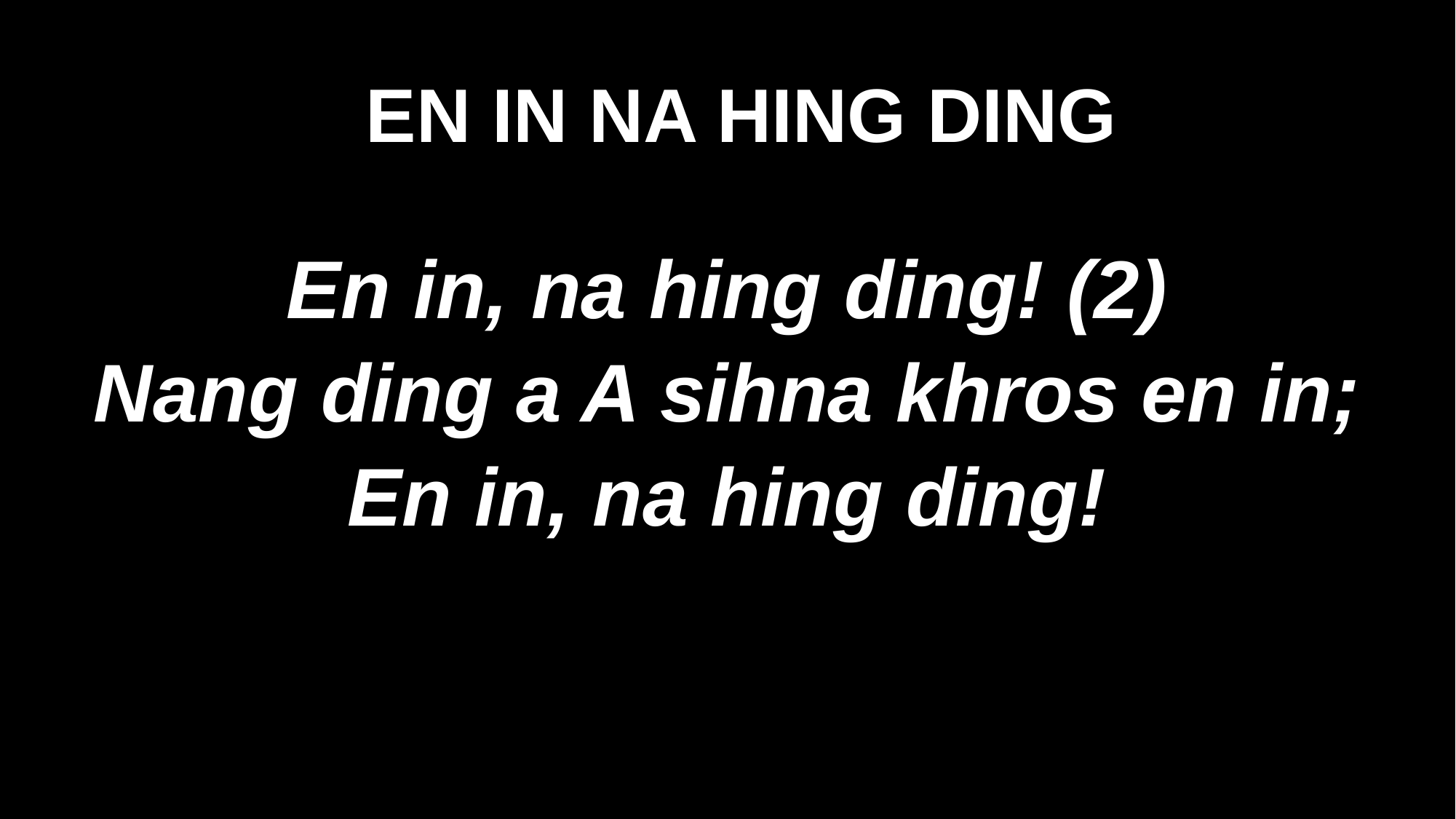

EN IN NA HING DING
En in, na hing ding! (2)
Nang ding a A sihna khros en in;
En in, na hing ding!